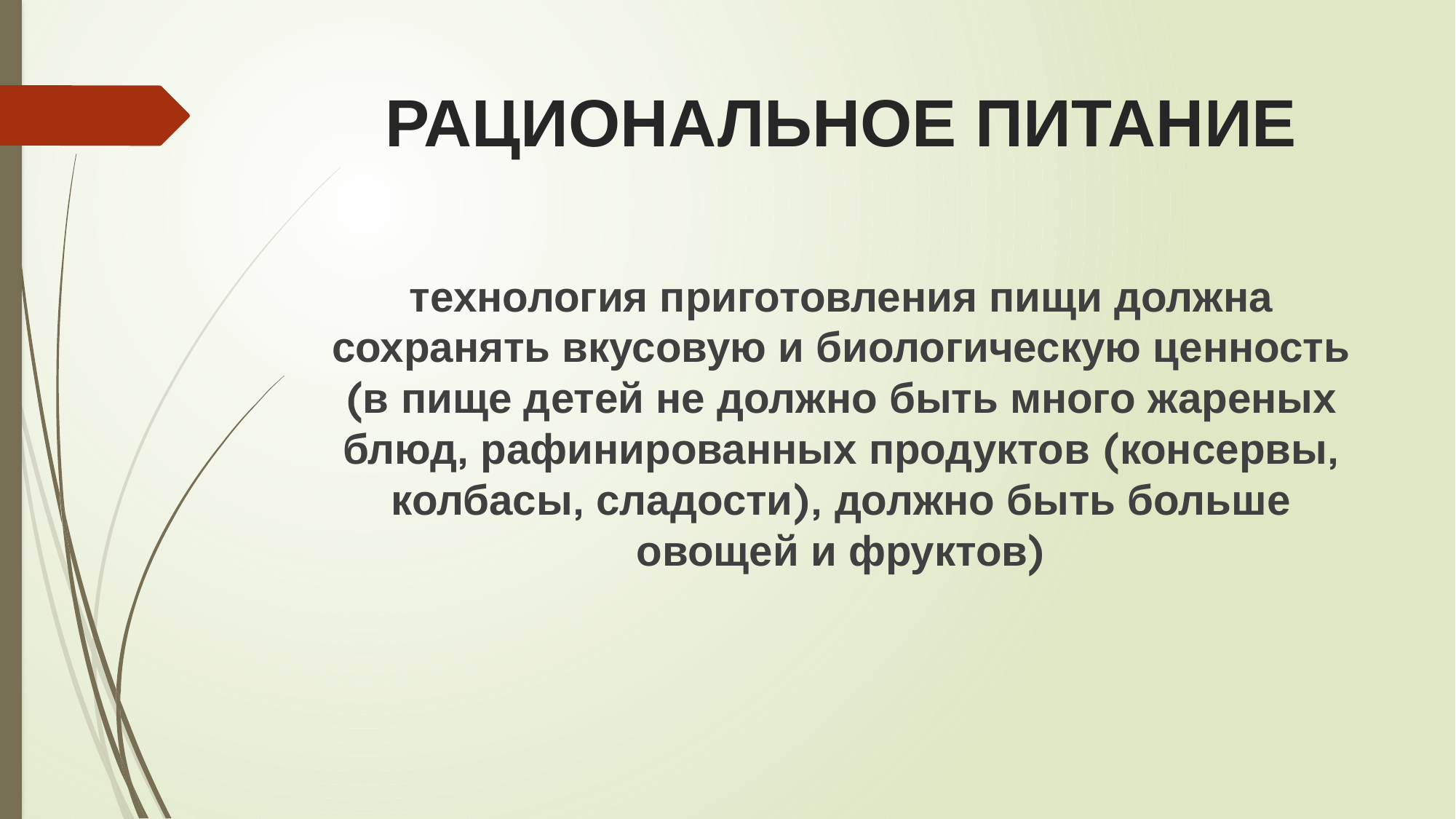

# РАЦИОНАЛЬНОЕ ПИТАНИЕ
технология приготовления пищи должна сохранять вкусовую и биологическую ценность (в пище детей не должно быть много жареных блюд, рафинированных продуктов (консервы, колбасы, сладости), должно быть больше овощей и фруктов)